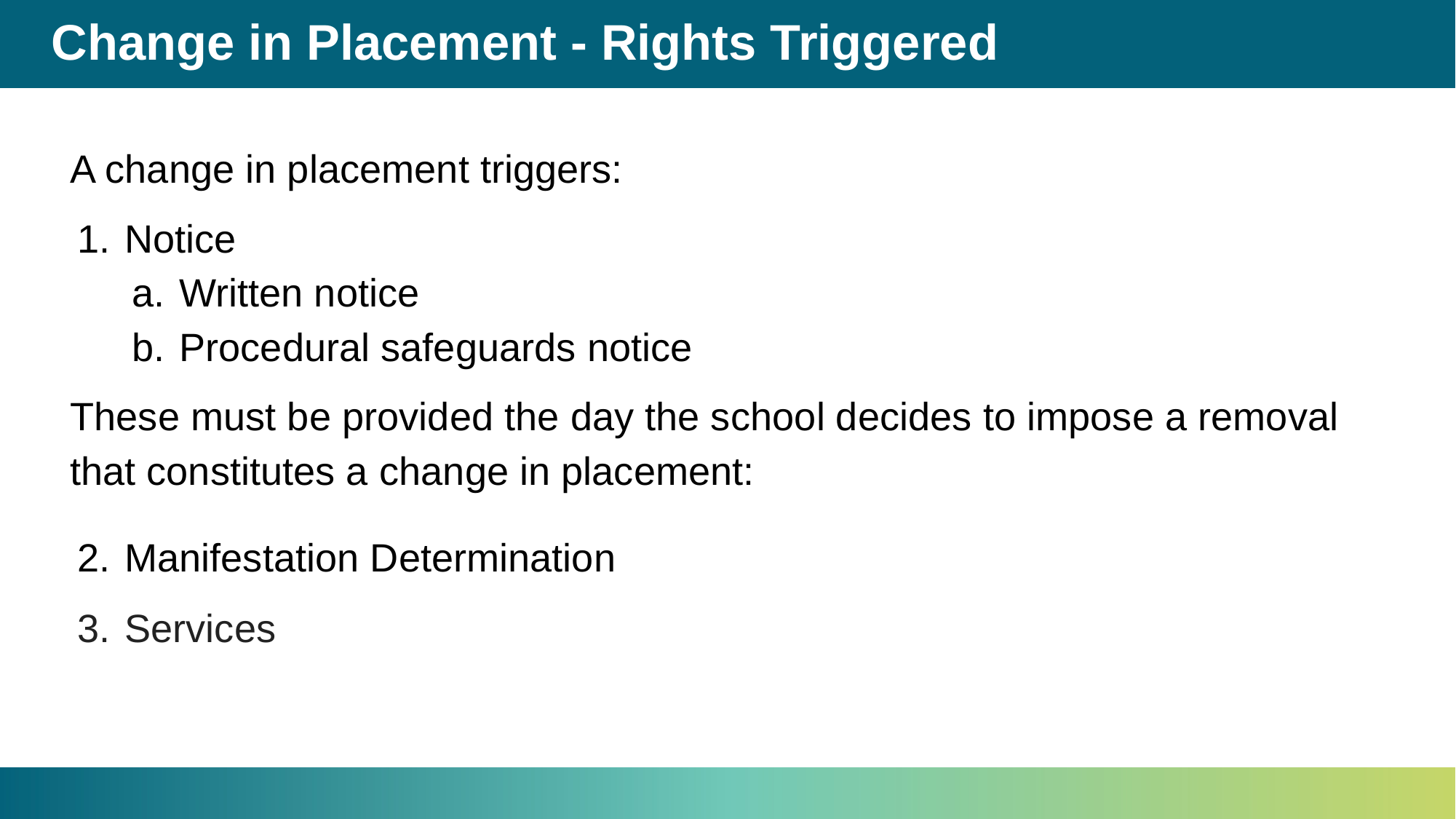

# Change in Placement - Rights Triggered
A change in placement triggers:
Notice
Written notice
Procedural safeguards notice
These must be provided the day the school decides to impose a removal that constitutes a change in placement:
Manifestation Determination
Services